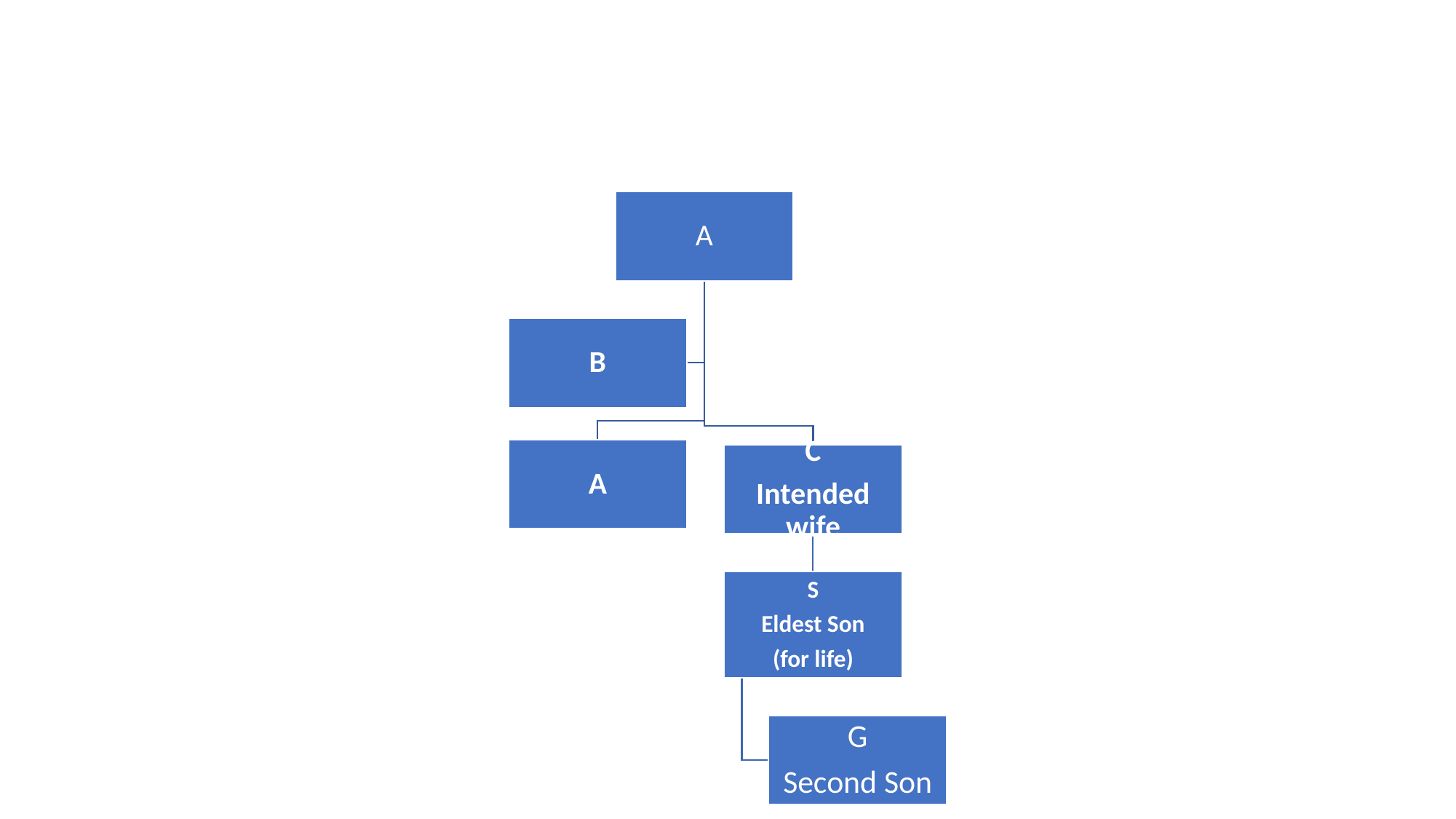

#
A
A
C
Intended wife
S
Eldest Son
(for life)
G
Second Son
B